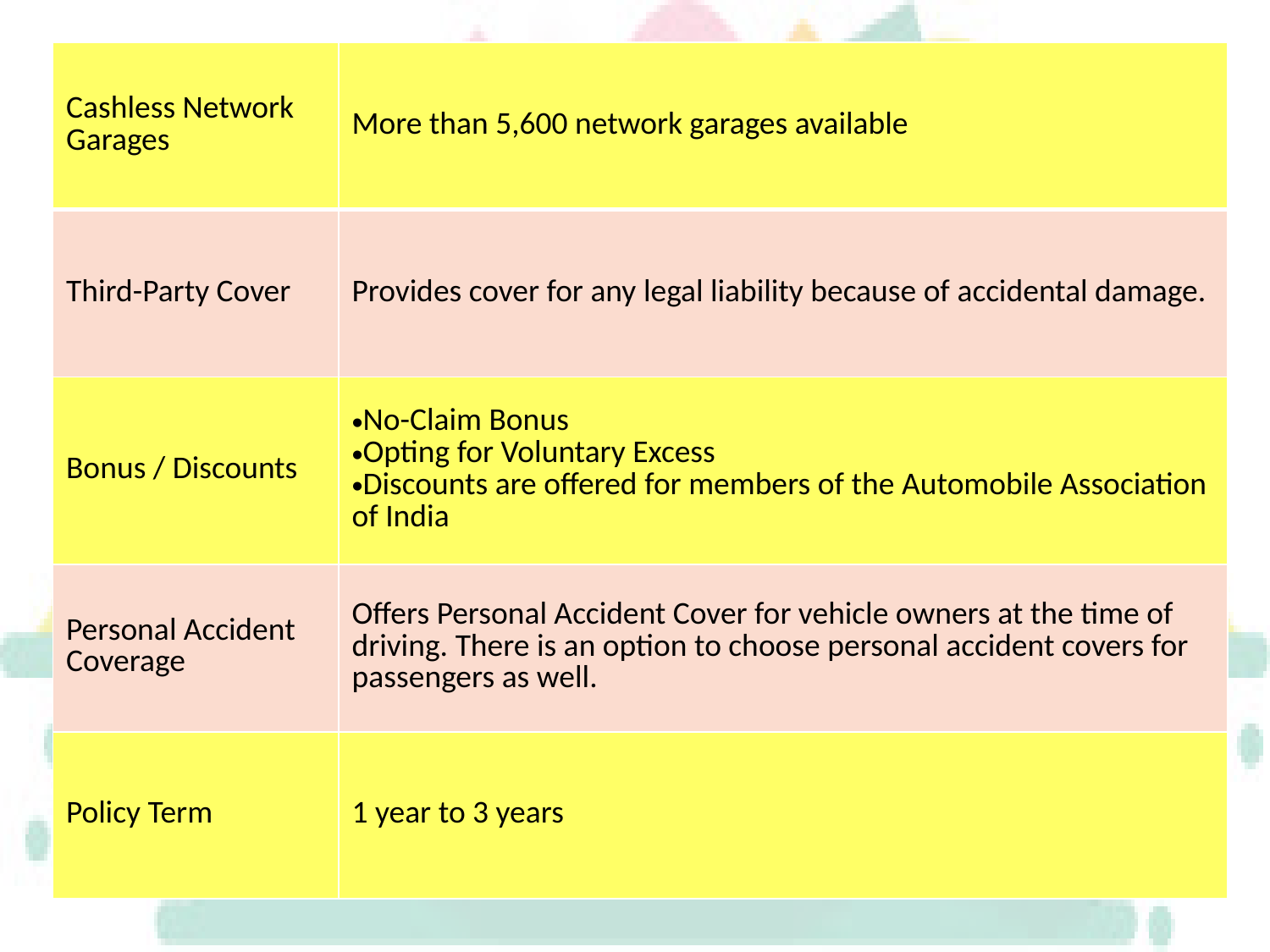

#
| Cashless Network Garages | More than 5,600 network garages available |
| --- | --- |
| Third-Party Cover | Provides cover for any legal liability because of accidental damage. |
| Bonus / Discounts | No-Claim Bonus Opting for Voluntary Excess Discounts are offered for members of the Automobile Association of India |
| Personal Accident Coverage | Offers Personal Accident Cover for vehicle owners at the time of driving. There is an option to choose personal accident covers for passengers as well. |
| Policy Term | 1 year to 3 years |